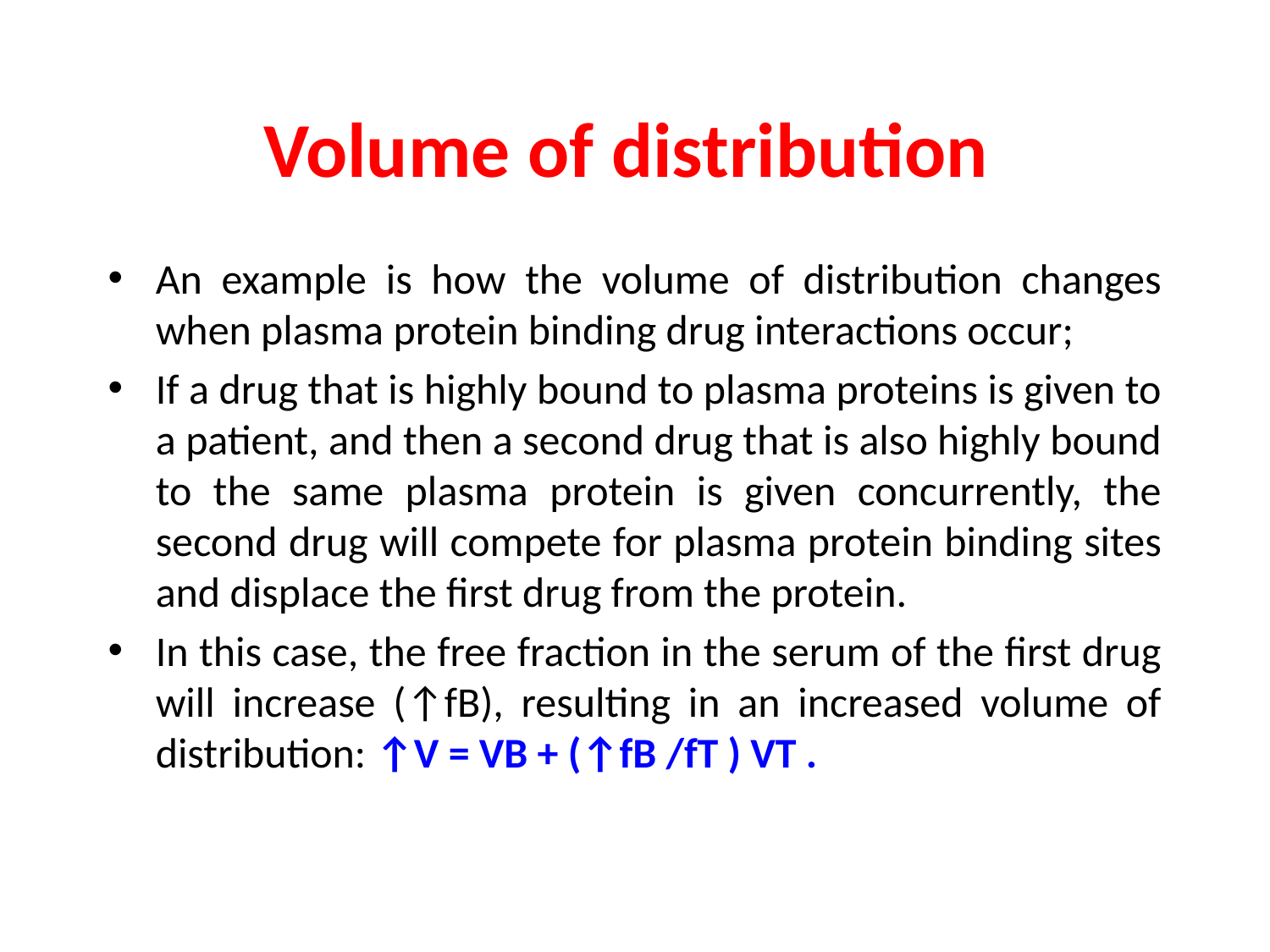

# Volume of distribution
An example is how the volume of distribution changes when plasma protein binding drug interactions occur;
If a drug that is highly bound to plasma proteins is given to a patient, and then a second drug that is also highly bound to the same plasma protein is given concurrently, the second drug will compete for plasma protein binding sites and displace the first drug from the protein.
In this case, the free fraction in the serum of the first drug will increase (↑fB), resulting in an increased volume of distribution: ↑V = VB + (↑fB /fT ) VT .